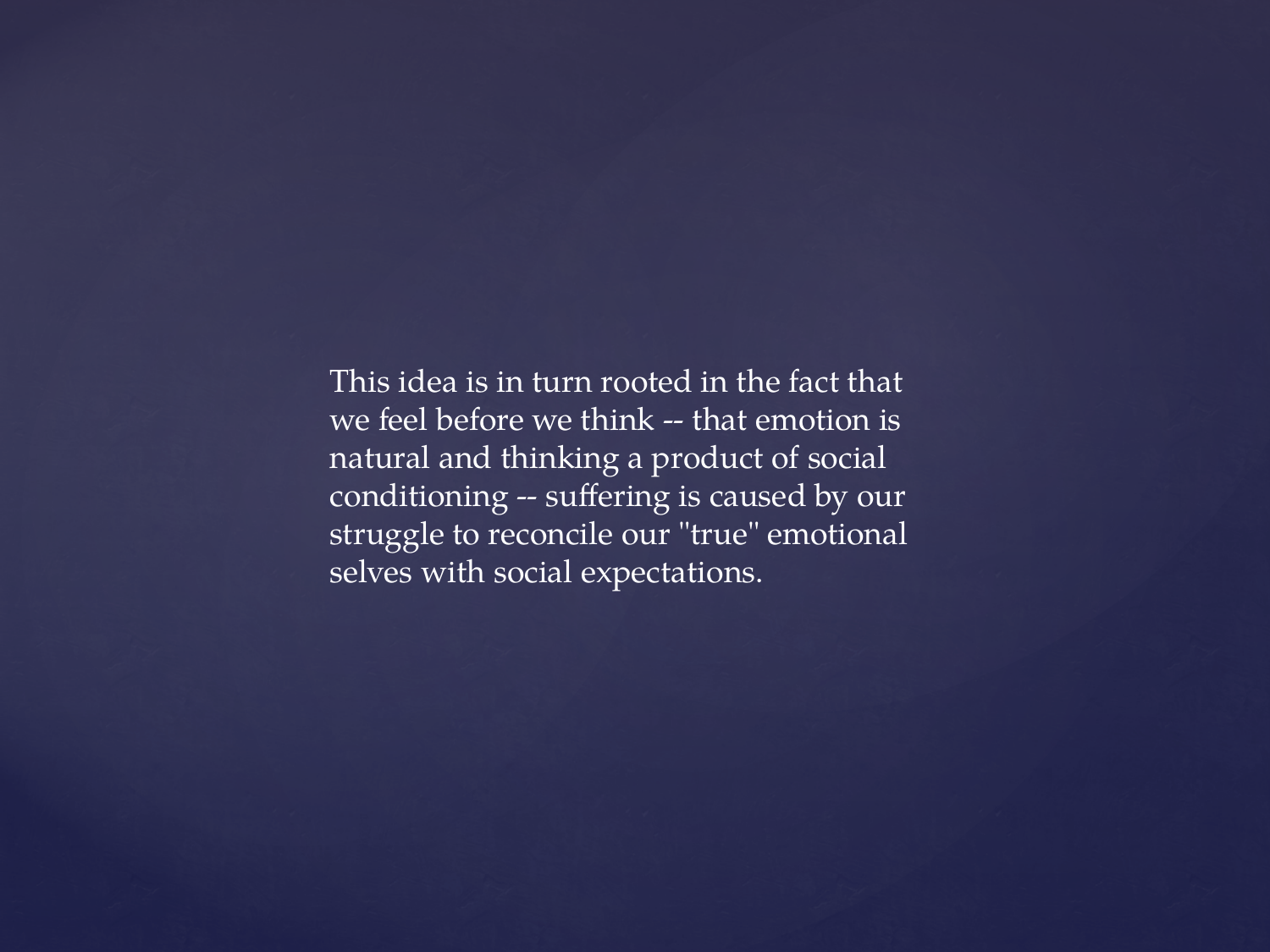

This idea is in turn rooted in the fact that we feel before we think -- that emotion is natural and thinking a product of social conditioning -- suffering is caused by our struggle to reconcile our "true" emotional selves with social expectations.